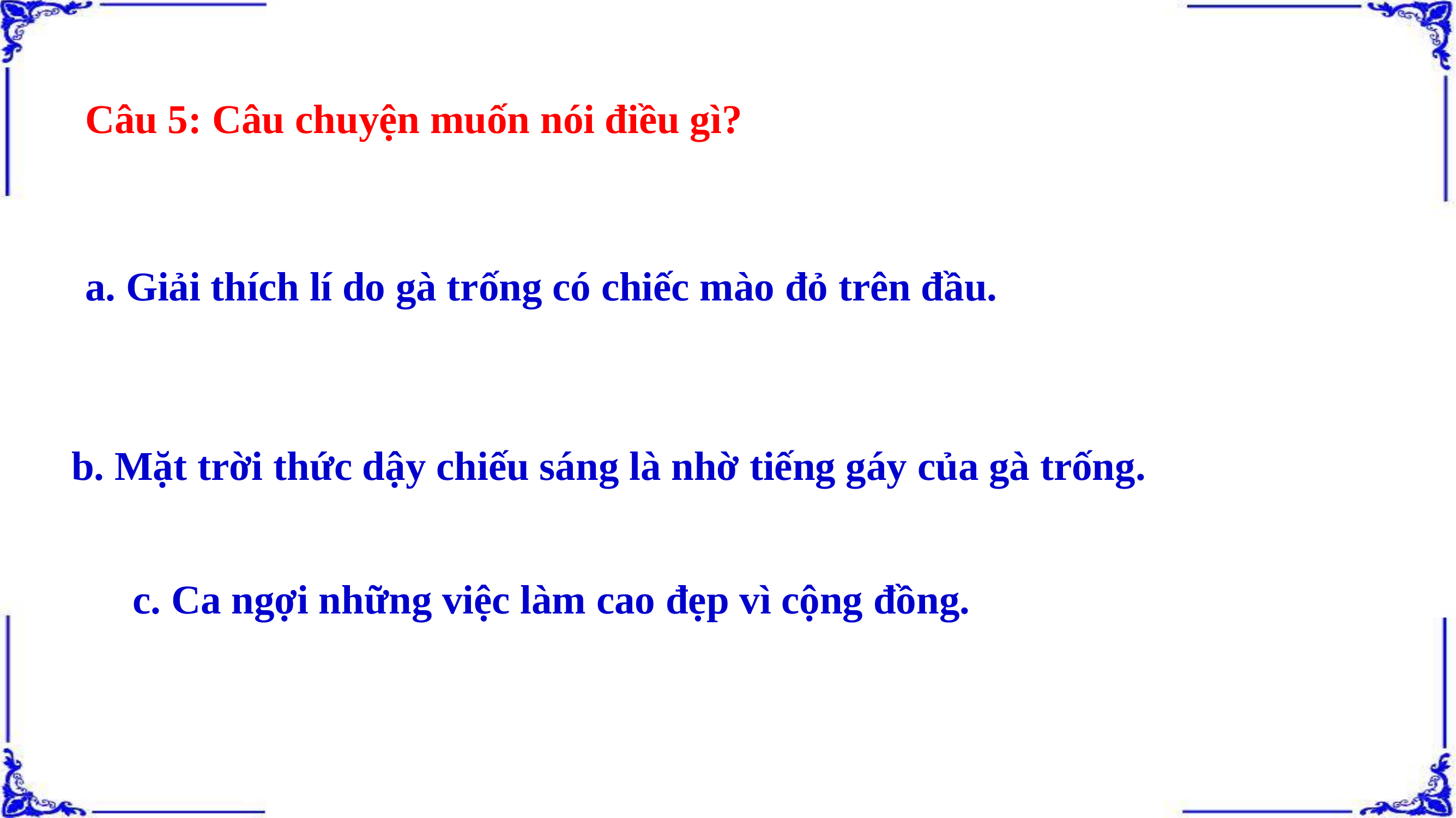

Câu 5: Câu chuyện muốn nói điều gì?
 a. Giải thích lí do gà trống có chiếc mào đỏ trên đầu.

 b. Mặt trời thức dậy chiếu sáng là nhờ tiếng gáy của gà trống.

c. Ca ngợi những việc làm cao đẹp vì cộng đồng.